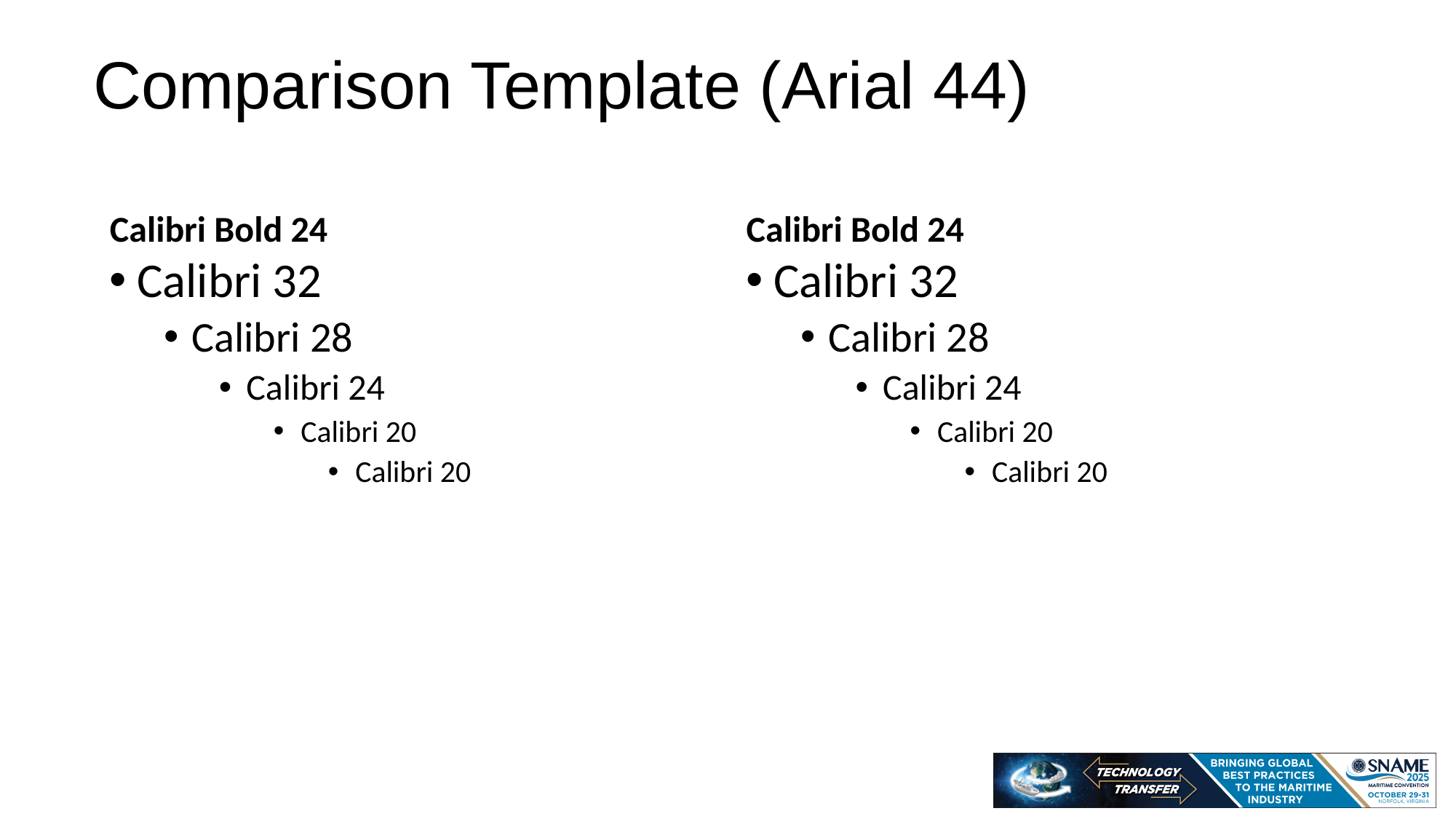

# Comparison Template (Arial 44)
Calibri Bold 24
Calibri Bold 24
Calibri 32
Calibri 28
Calibri 24
Calibri 20
Calibri 20
Calibri 32
Calibri 28
Calibri 24
Calibri 20
Calibri 20